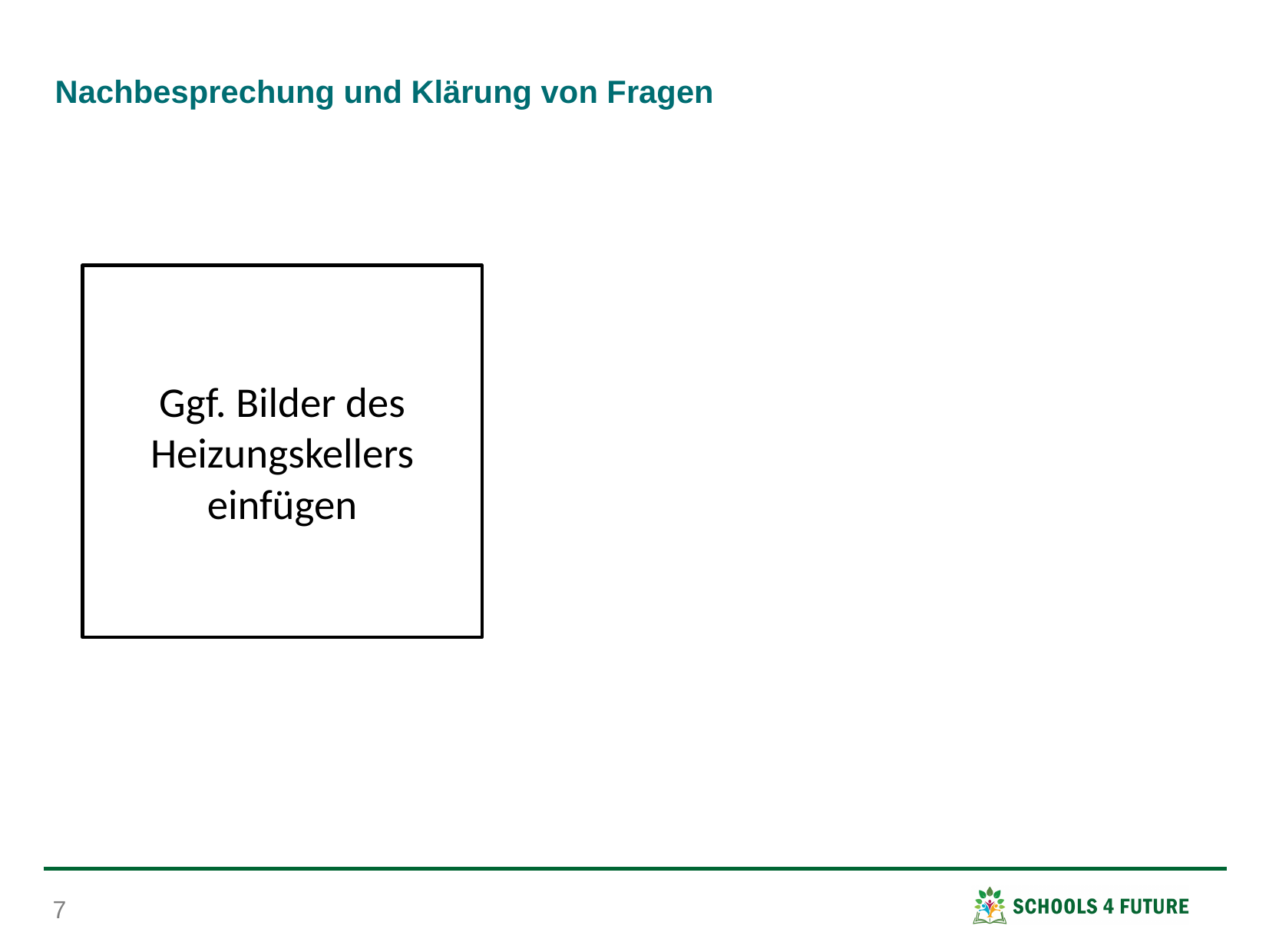

# Nachbesprechung und Klärung von Fragen

Ggf. Bilder des Heizungskellers einfügen